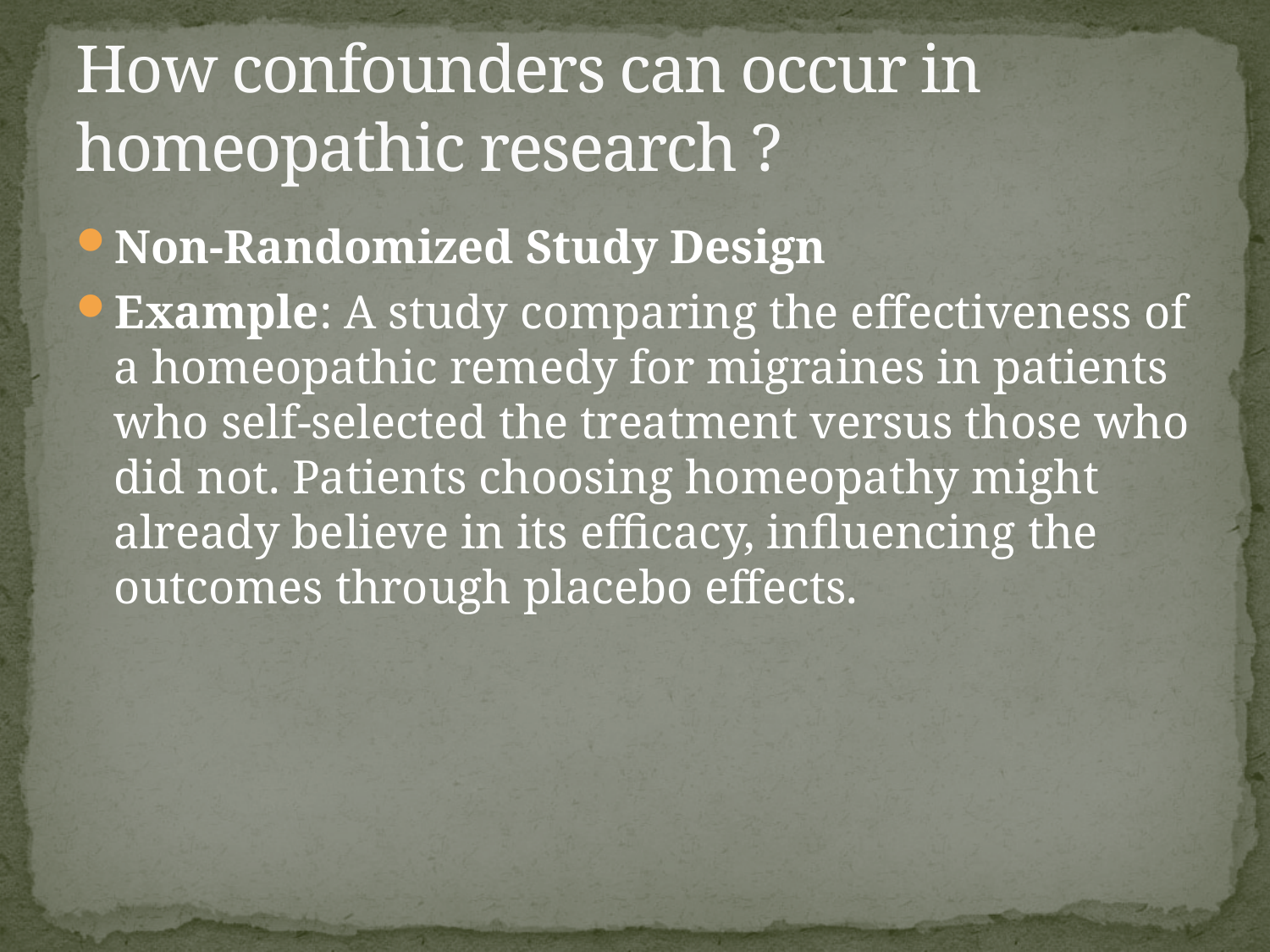

# How confounders can occur in homeopathic research ?
Non-Randomized Study Design
Example: A study comparing the effectiveness of a homeopathic remedy for migraines in patients who self-selected the treatment versus those who did not. Patients choosing homeopathy might already believe in its efficacy, influencing the outcomes through placebo effects.